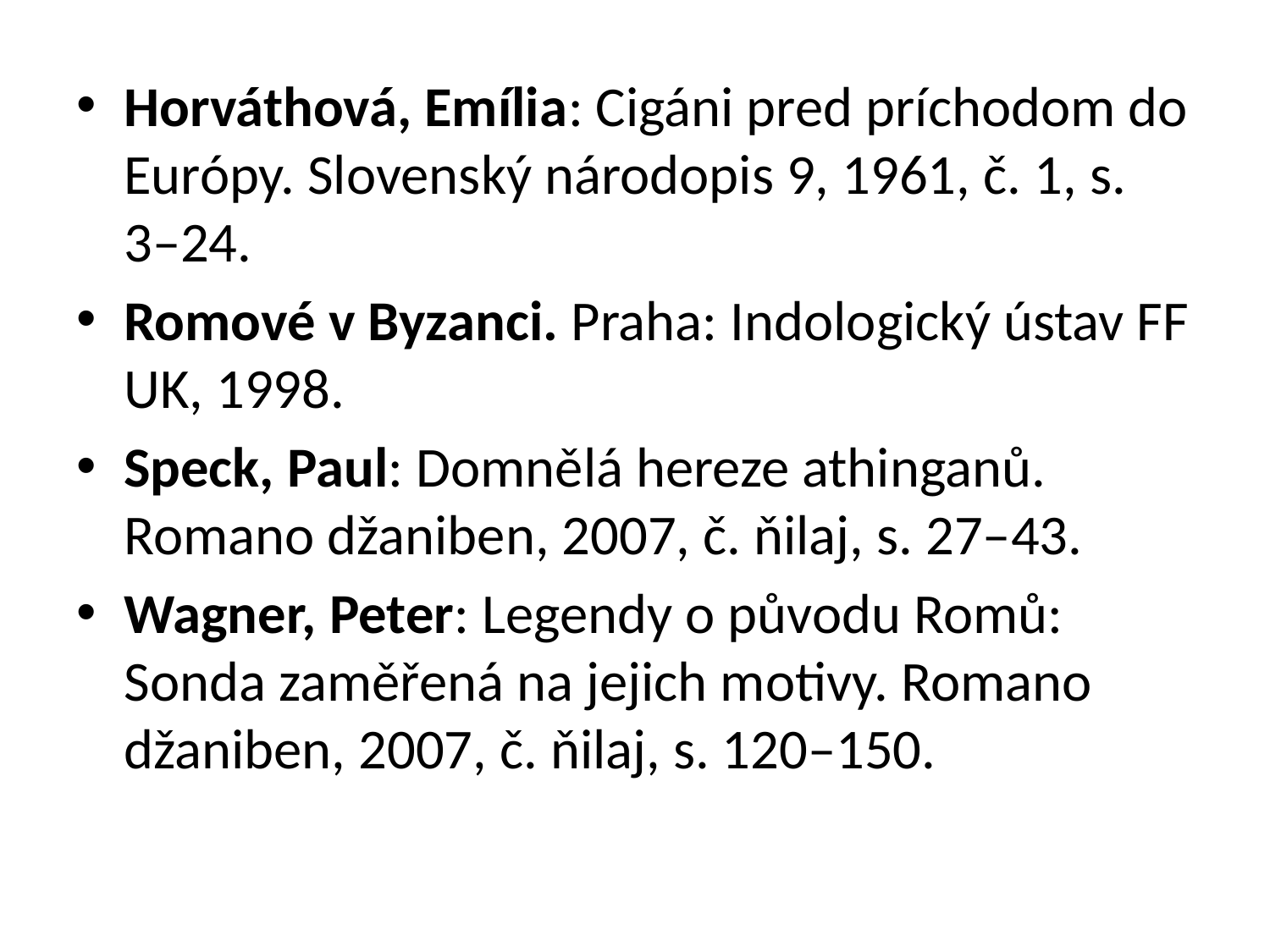

Horváthová, Emília: Cigáni pred príchodom do Európy. Slovenský národopis 9, 1961, č. 1, s. 3–24.
Romové v Byzanci. Praha: Indologický ústav FF UK, 1998.
Speck, Paul: Domnělá hereze athinganů. Romano džaniben, 2007, č. ňilaj, s. 27–43.
Wagner, Peter: Legendy o původu Romů: Sonda zaměřená na jejich motivy. Romano džaniben, 2007, č. ňilaj, s. 120–150.